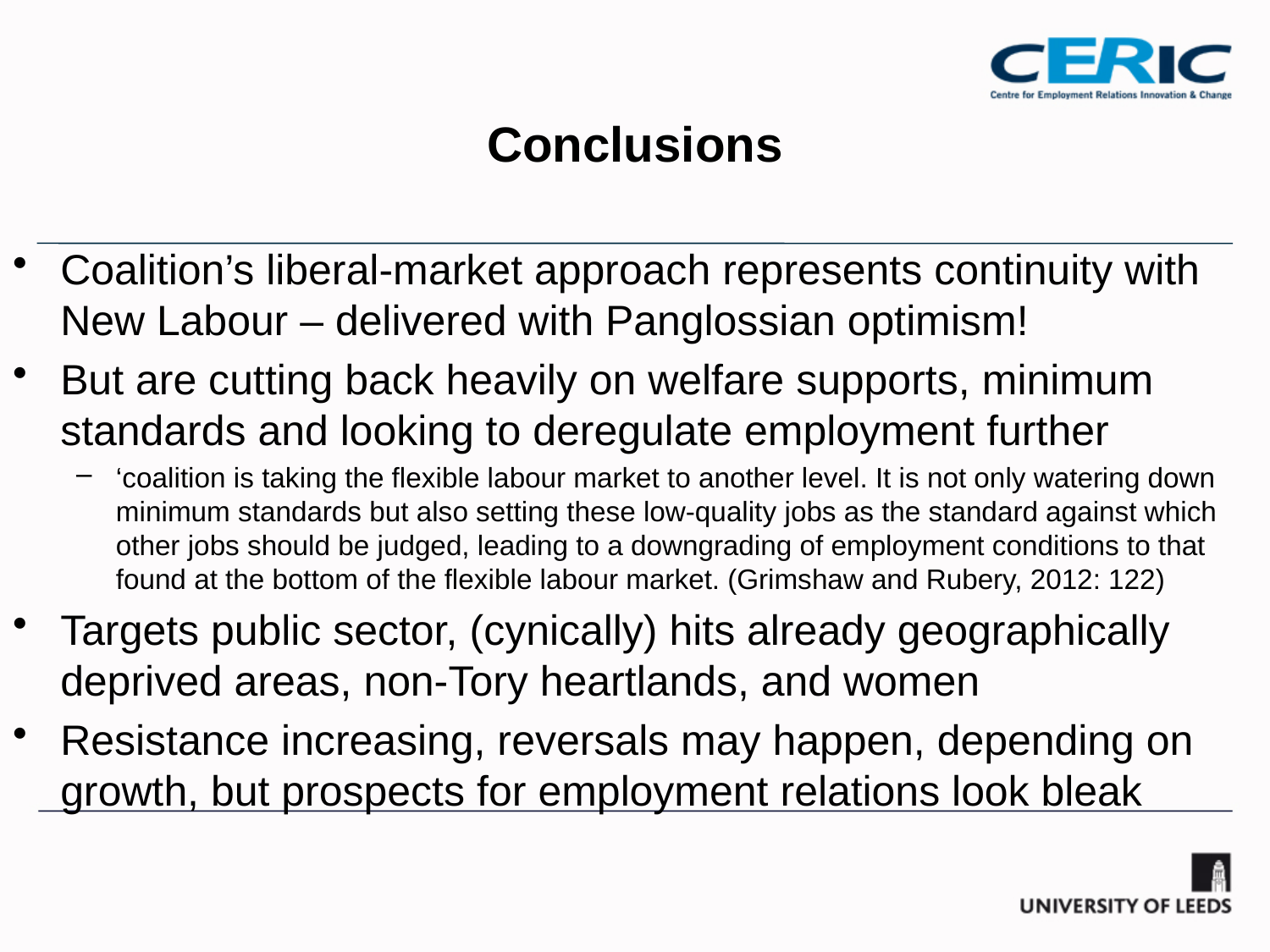

# Conclusions
Coalition’s liberal-market approach represents continuity with New Labour – delivered with Panglossian optimism!
But are cutting back heavily on welfare supports, minimum standards and looking to deregulate employment further
‘coalition is taking the flexible labour market to another level. It is not only watering down minimum standards but also setting these low-quality jobs as the standard against which other jobs should be judged, leading to a downgrading of employment conditions to that found at the bottom of the flexible labour market. (Grimshaw and Rubery, 2012: 122)
Targets public sector, (cynically) hits already geographically deprived areas, non-Tory heartlands, and women
Resistance increasing, reversals may happen, depending on growth, but prospects for employment relations look bleak